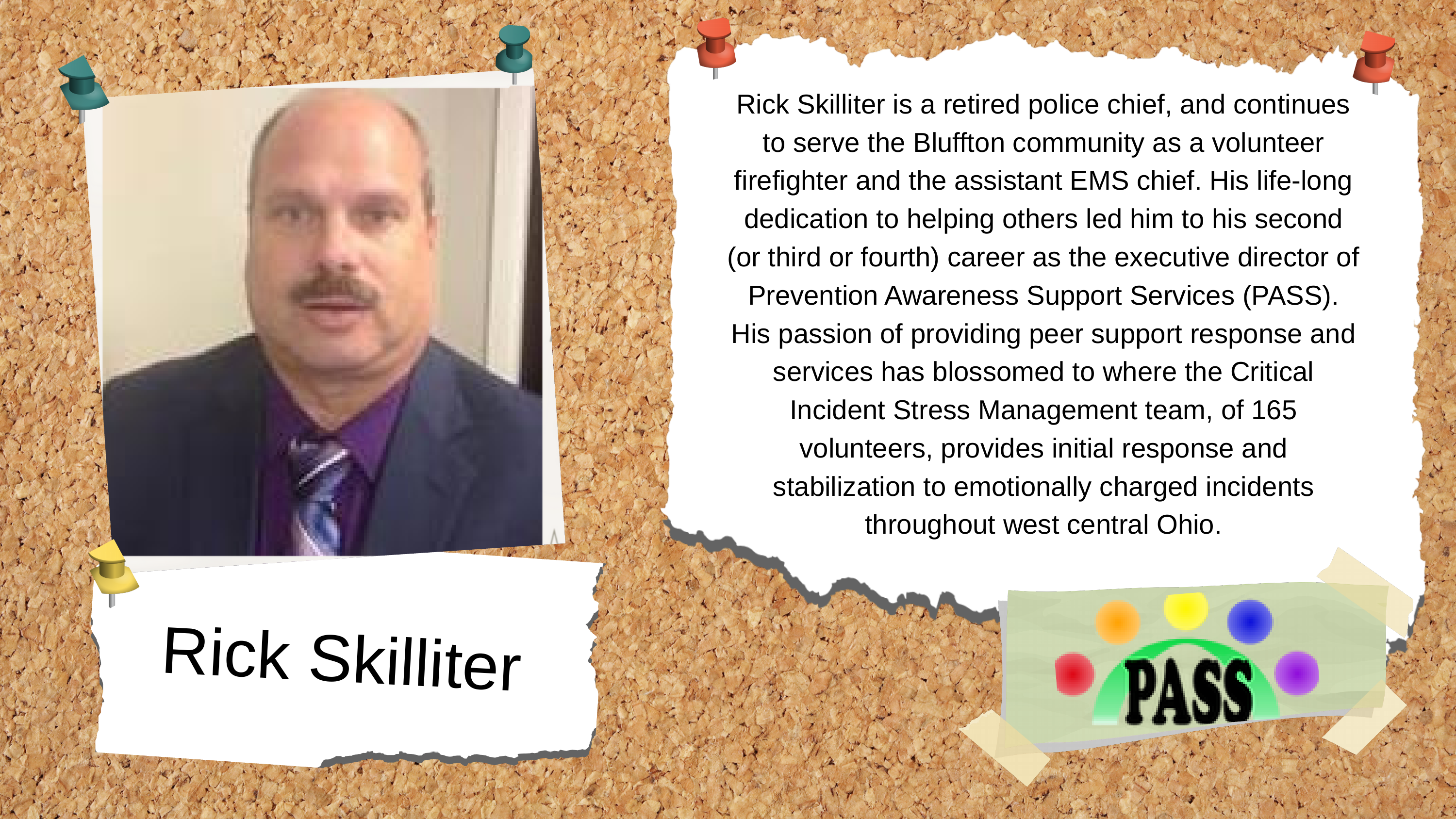

Rick Skilliter is a retired police chief, and continues to serve the Bluffton community as a volunteer firefighter and the assistant EMS chief. His life-long dedication to helping others led him to his second (or third or fourth) career as the executive director of Prevention Awareness Support Services (PASS). His passion of providing peer support response and services has blossomed to where the Critical Incident Stress Management team, of 165 volunteers, provides initial response and stabilization to emotionally charged incidents throughout west central Ohio.

Rick Skilliter